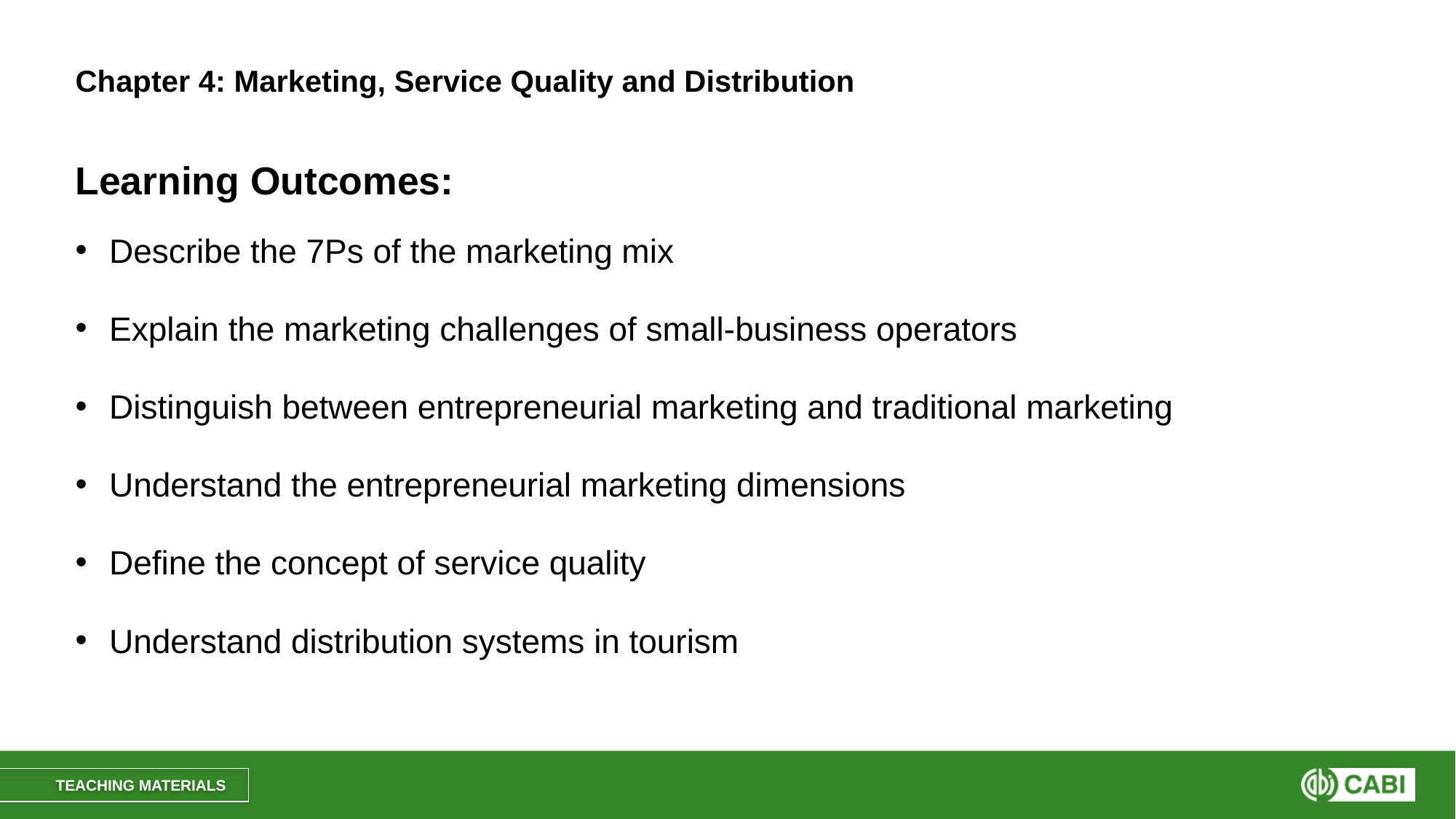

# Chapter 4: Marketing, Service Quality and Distribution
Learning Outcomes:
Describe the 7Ps of the marketing mix
Explain the marketing challenges of small-business operators
Distinguish between entrepreneurial marketing and traditional marketing
Understand the entrepreneurial marketing dimensions
Define the concept of service quality
Understand distribution systems in tourism